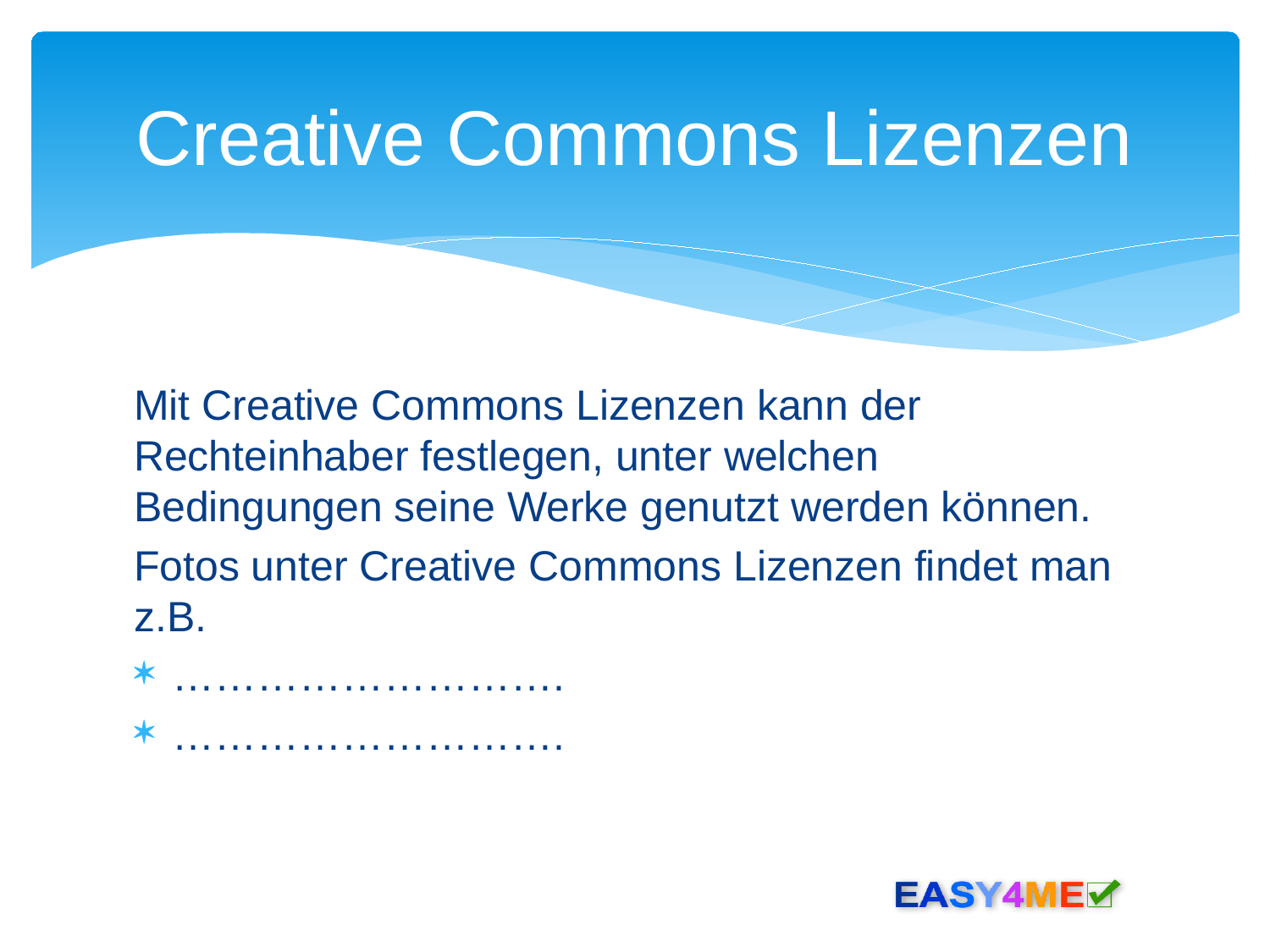

# Creative Commons Lizenzen
Mit Creative Commons Lizenzen kann der Rechteinhaber festlegen, unter welchen Bedingungen seine Werke genutzt werden können.
Fotos unter Creative Commons Lizenzen findet man z.B.
……………………….
……………………….